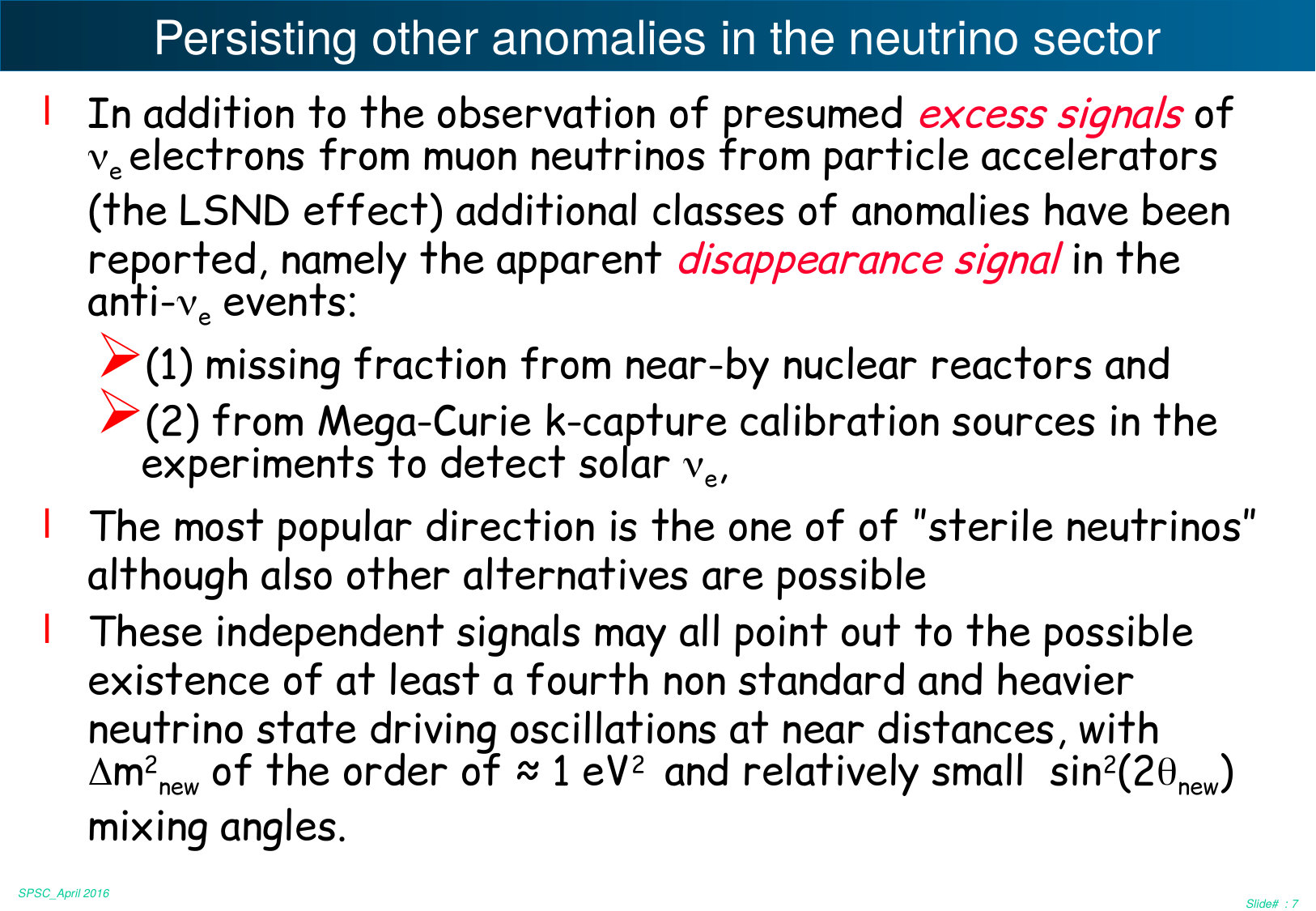

# Persisting other anomalies in the neutrino sector
In addition to the observation of presumed excess signals of νe electrons from muon neutrinos from particle accelerators (the LSND effect) additional classes of anomalies have been reported, namely the apparent disappearance signal in the anti-νe events:
(1) missing fraction from near-by nuclear reactors and
(2) from Mega-Curie k-capture calibration sources in the experiments to detect solar νe,
The most popular direction is the one of of ”sterile neutrinos” although also other alternatives are possible
These independent signals may all point out to the possible existence of at least a fourth non standard and heavier neutrino state driving oscillations at near distances, with Δm2new of the order of ≈ 1 eV2  and relatively small  sin2(2θnew) mixing angles.

SPSC_April 2016
Slide#  : 7